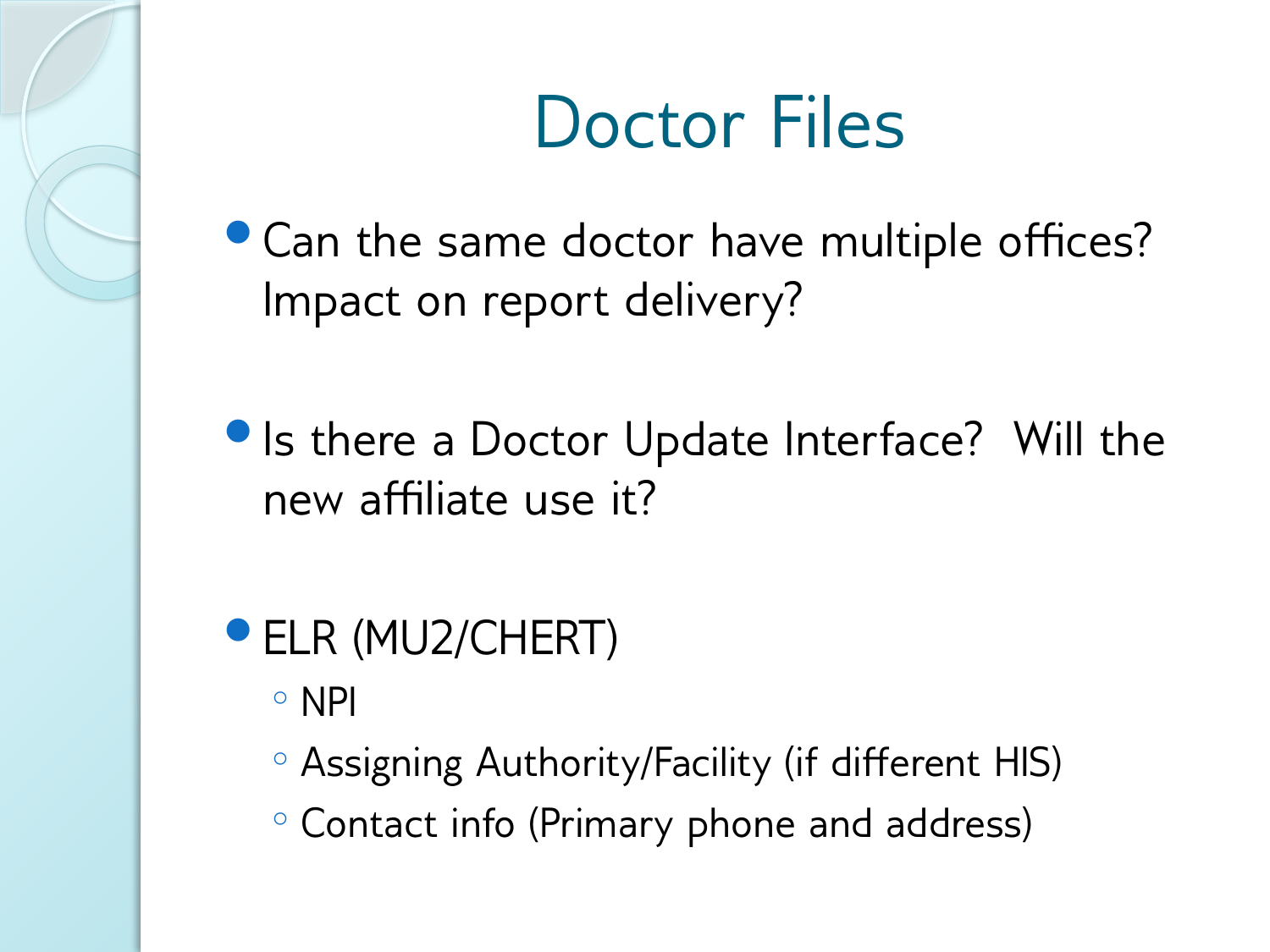

# Doctor Files
Can the same doctor have multiple offices?  Impact on report delivery?

Is there a Doctor Update Interface?  Will the new affiliate use it?

ELR (MU2/CHERT)
NPI
Assigning Authority/Facility (if different HIS)
Contact info (Primary phone and address)